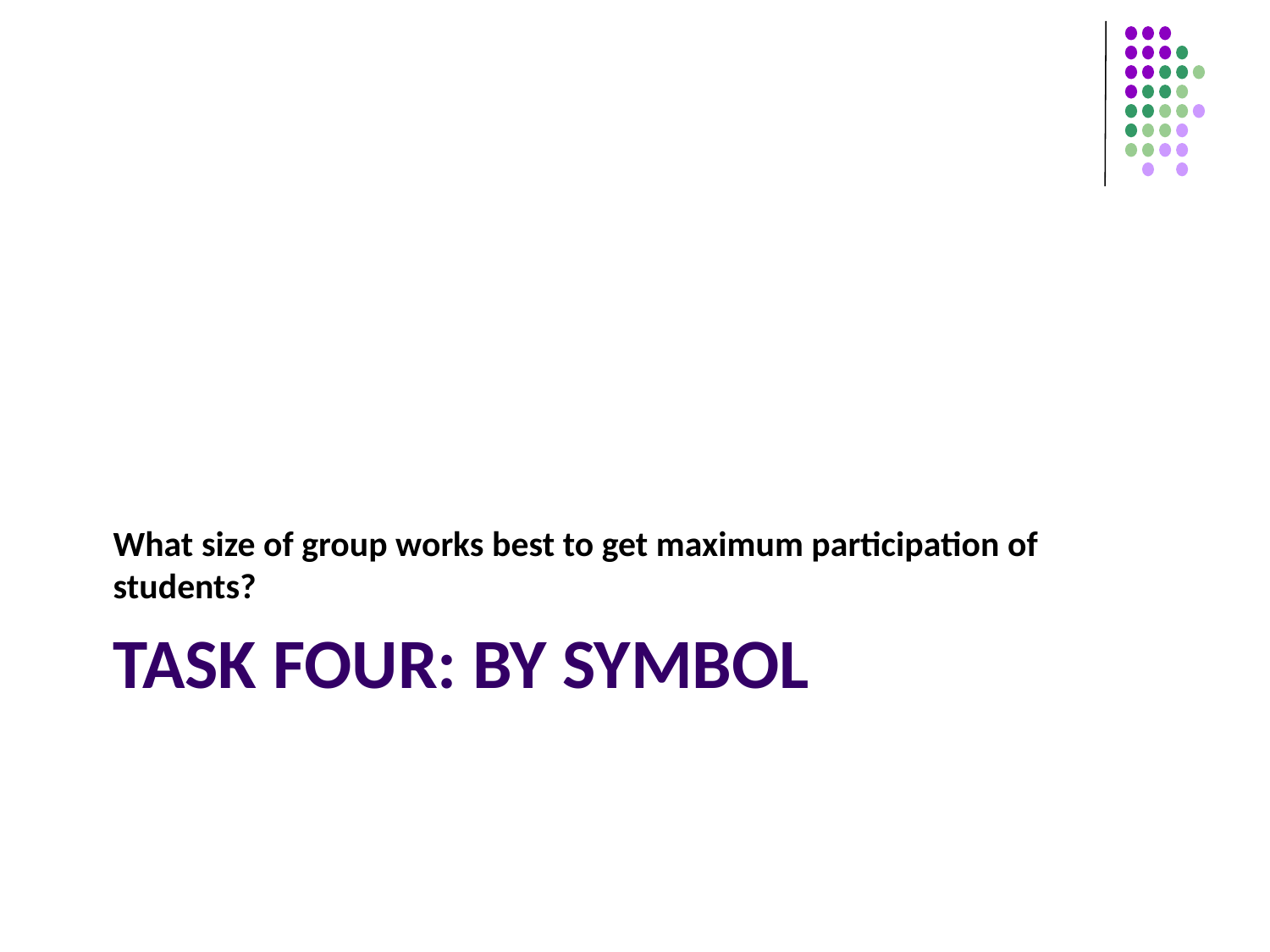

What size of group works best to get maximum participation of students?
# TASk four: by symbol